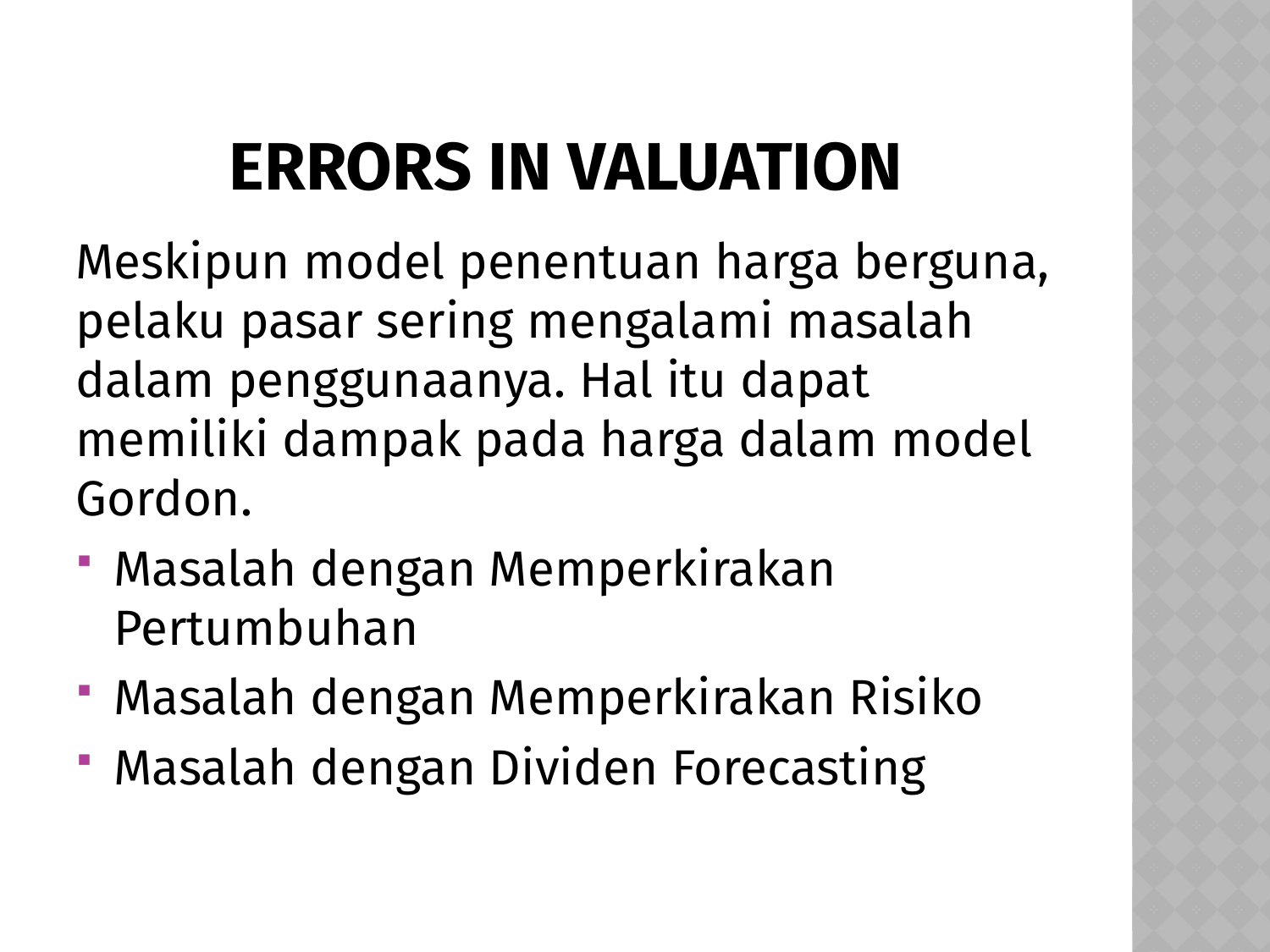

# Errors in Valuation
Meskipun model penentuan harga berguna, pelaku pasar sering mengalami masalah dalam penggunaanya. Hal itu dapat memiliki dampak pada harga dalam model Gordon.
Masalah dengan Memperkirakan Pertumbuhan
Masalah dengan Memperkirakan Risiko
Masalah dengan Dividen Forecasting